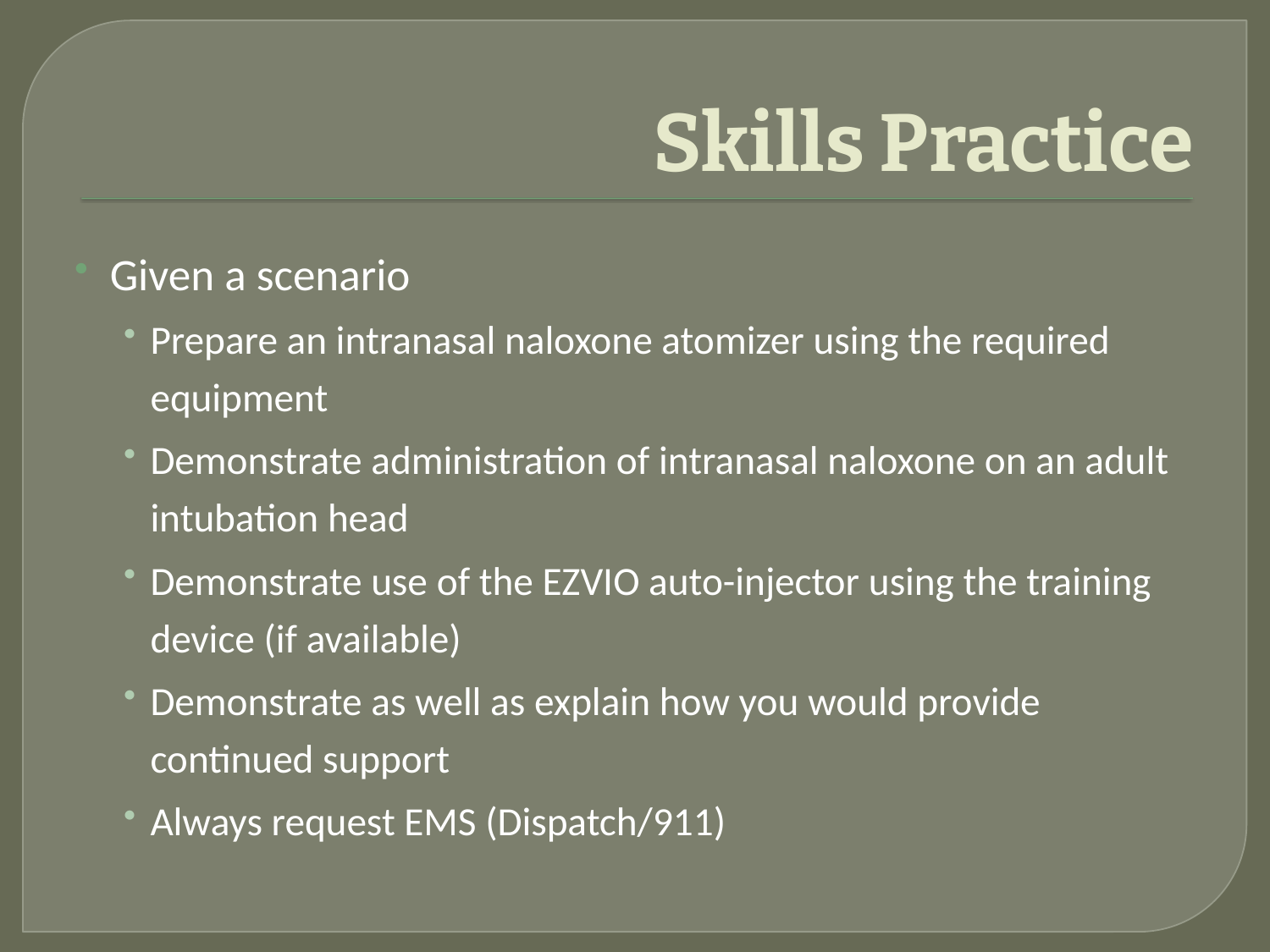

# Skills Practice
Given a scenario
Prepare an intranasal naloxone atomizer using the required equipment
Demonstrate administration of intranasal naloxone on an adult intubation head
Demonstrate use of the EZVIO auto-injector using the training device (if available)
Demonstrate as well as explain how you would provide continued support
Always request EMS (Dispatch/911)